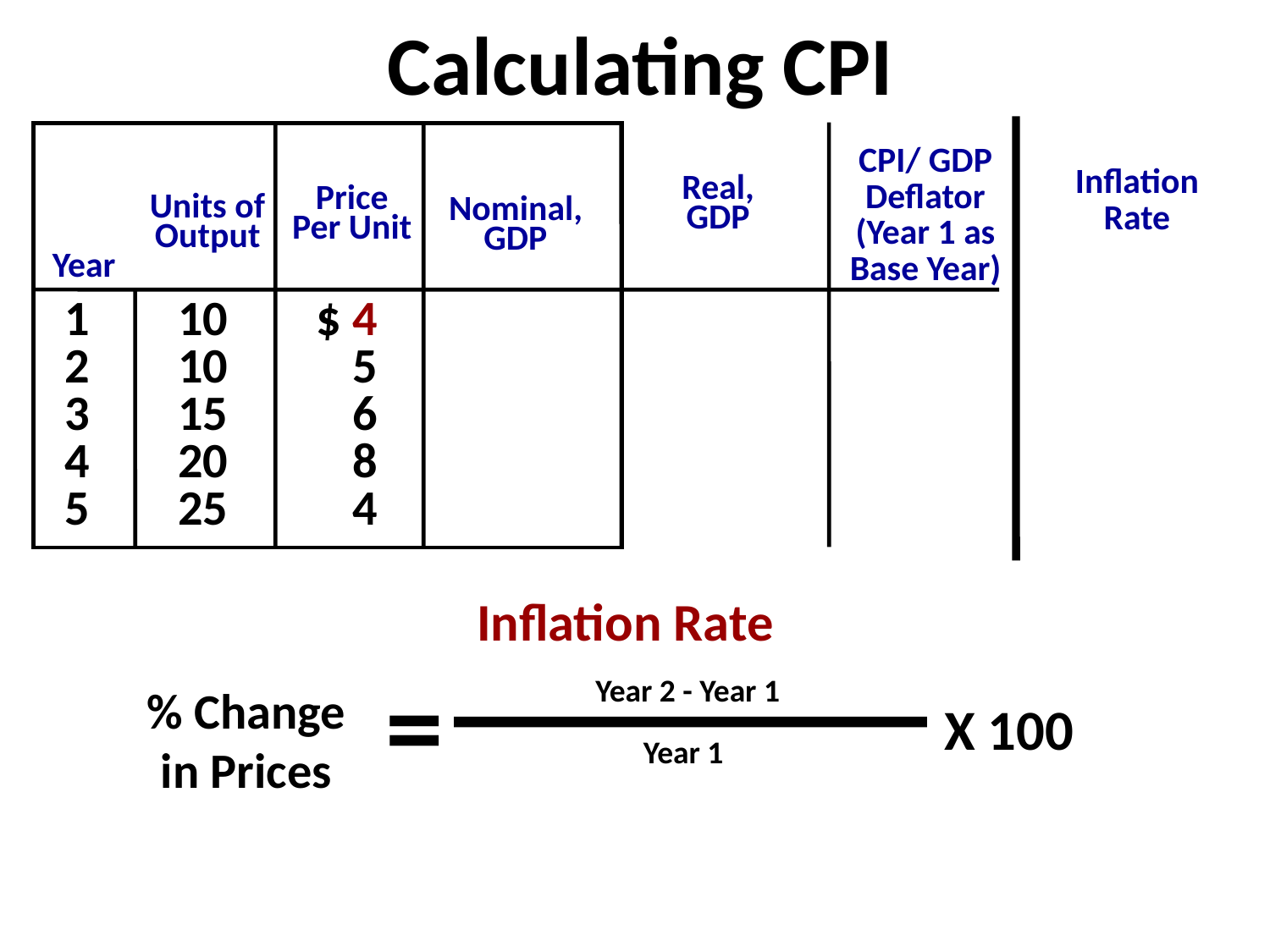

Calculating CPI

CPI/ GDP Deflator (Year 1 as Base Year)

Nominal,
GDP

Inflation Rate
Real,
GDP
Price
Per Unit
Units of
Output
Year
1
2
3
4
5
10
10
15
20
25
$ 4
5
6
8
4
Inflation Rate

=
Year 2 - Year 1
% Change
in Prices

Year 1
X 100